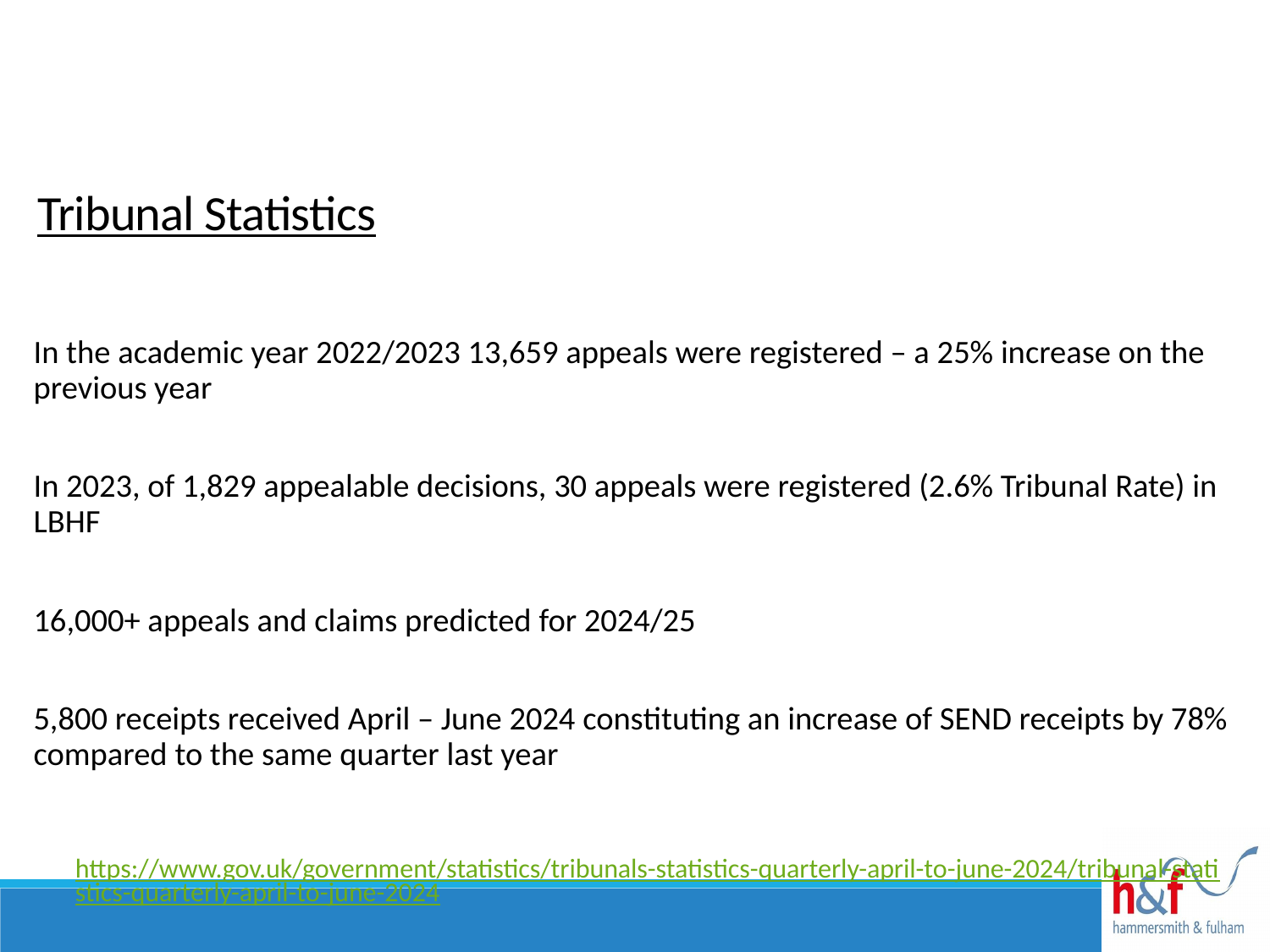

Tribunal Statistics

In the academic year 2022/2023 13,659 appeals were registered – a 25% increase on the previous year

In 2023, of 1,829 appealable decisions, 30 appeals were registered (2.6% Tribunal Rate) in  LBHF

16,000+ appeals and claims predicted for 2024/25

5,800 receipts received April – June 2024 constituting an increase of SEND receipts by 78% compared to the same quarter last year

 https://www.gov.uk/government/statistics/tribunals-statistics-quarterly-april-to-june-2024/tribunal-statistics-quarterly-april-to-june-2024